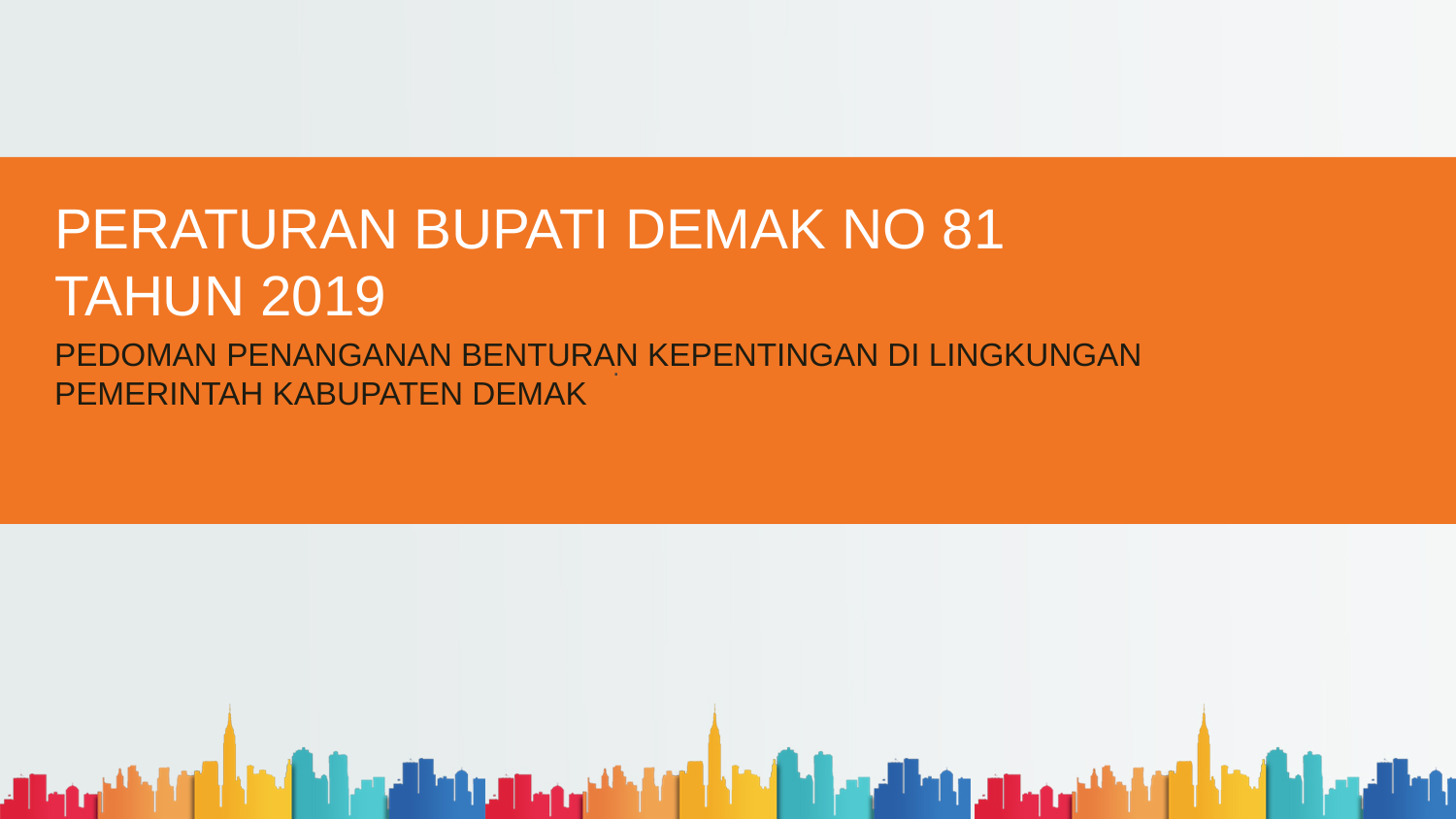

PERATURAN BUPATI DEMAK NO 81 TAHUN 2019
PEDOMAN PENANGANAN BENTURAN KEPENTINGAN DI LINGKUNGAN PEMERINTAH KABUPATEN DEMAK

.